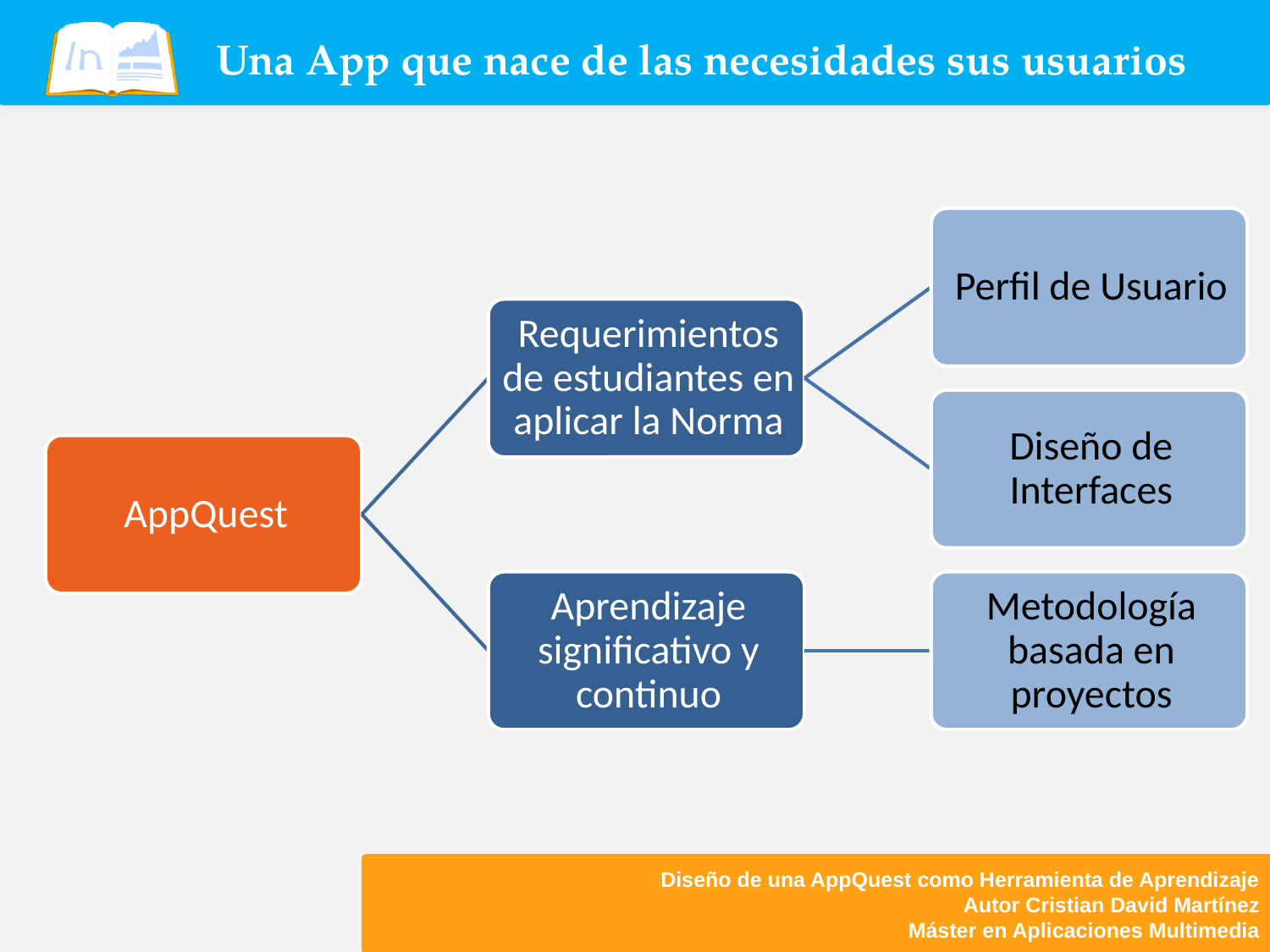

Una App que nace de las necesidades sus usuarios
AppQuest

Requerimientos de estudiantes en aplicar la Norma

Perfil de Usuario

Diseño de Interfaces

Aprendizaje significativo y continuo

Metodología basada en proyectos